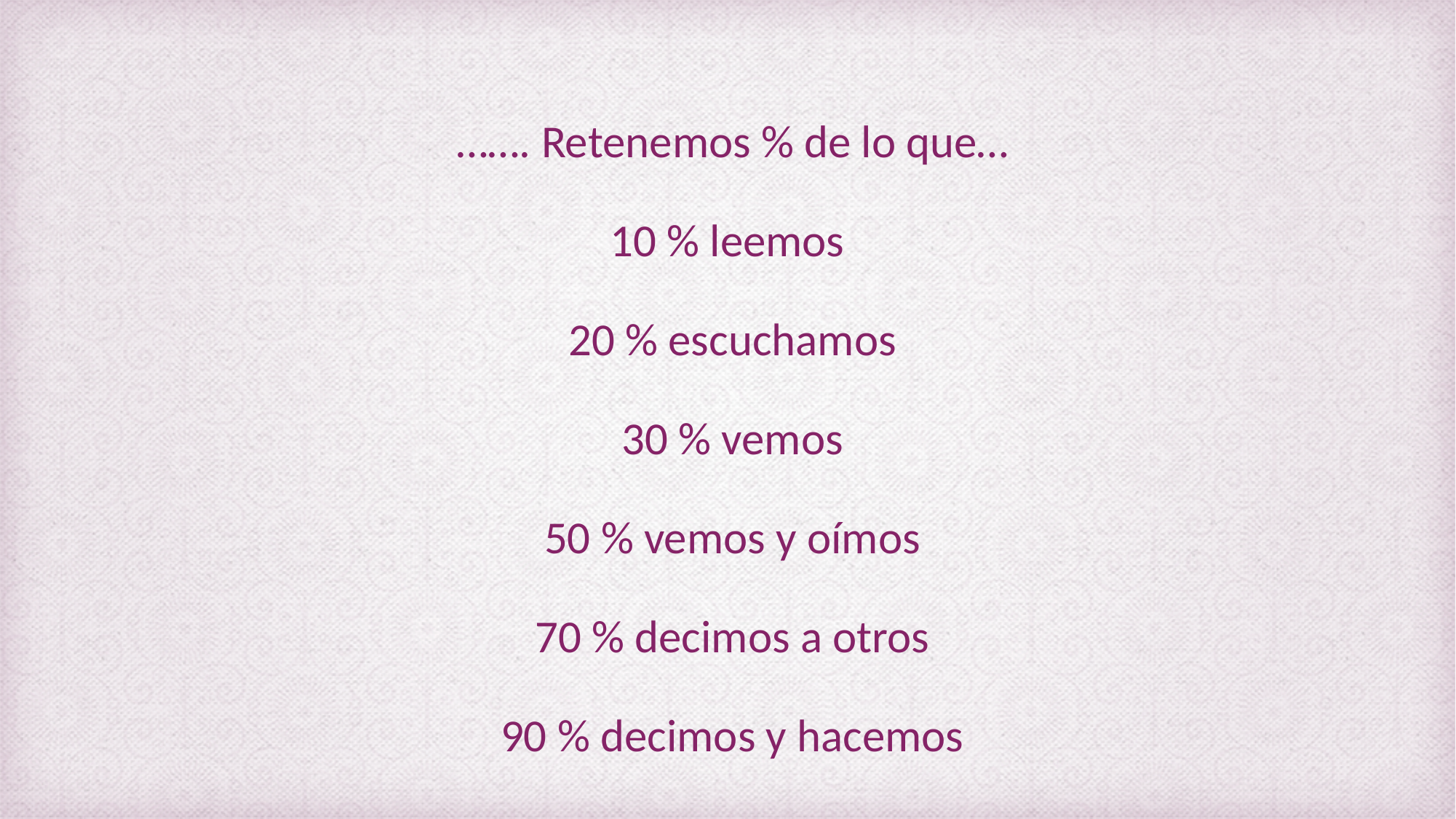

# ……. Retenemos % de lo que… 10 % leemos 20 % escuchamos 30 % vemos 50 % vemos y oímos 70 % decimos a otros 90 % decimos y hacemos